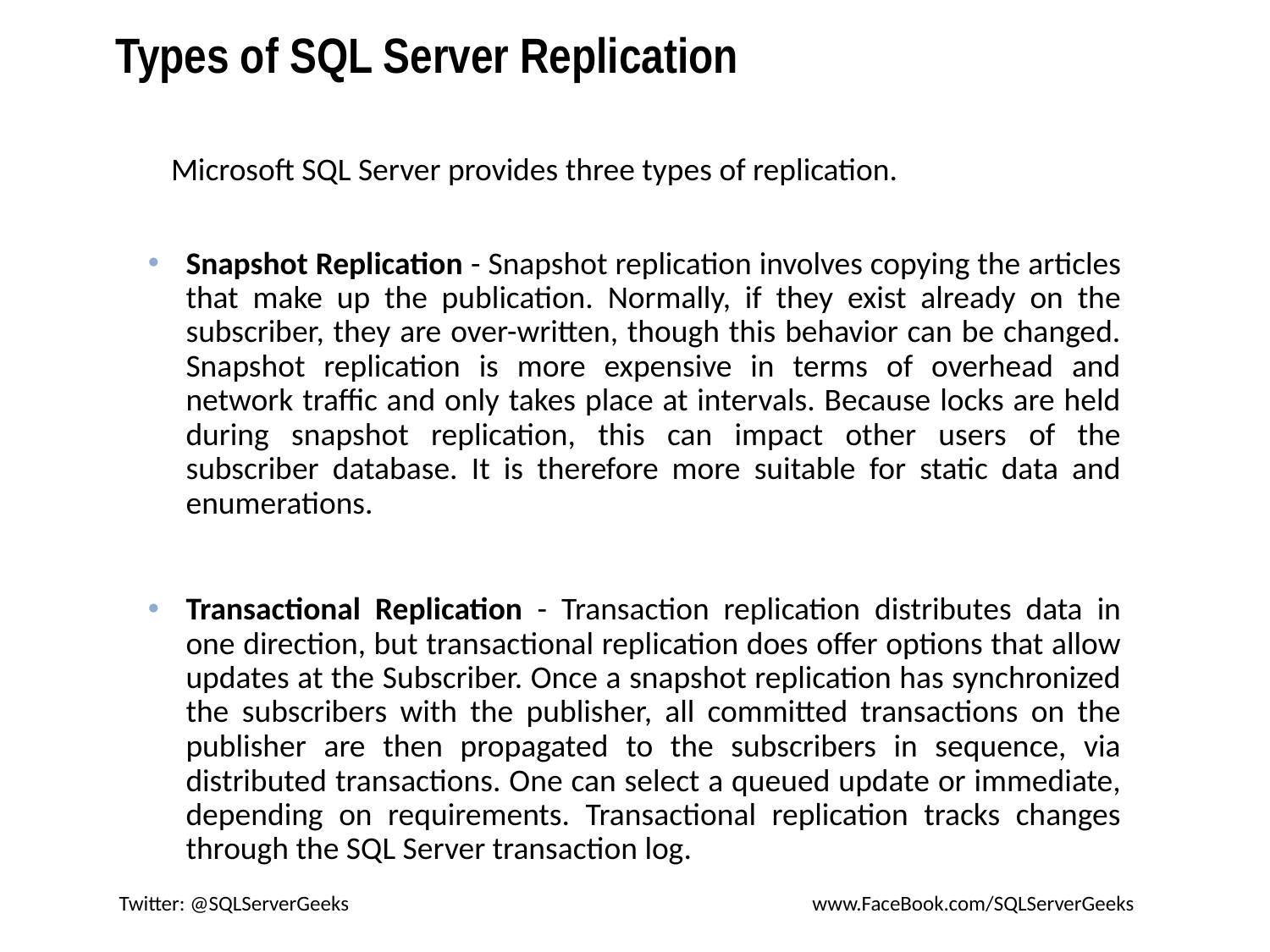

# Types of SQL Server Replication
Microsoft SQL Server provides three types of replication.

Snapshot Replication - Snapshot replication involves copying the articles that make up the publication. Normally, if they exist already on the subscriber, they are over-written, though this behavior can be changed. Snapshot replication is more expensive in terms of overhead and network traffic and only takes place at intervals. Because locks are held during snapshot replication, this can impact other users of the subscriber database. It is therefore more suitable for static data and enumerations.

Transactional Replication - Transaction replication distributes data in one direction, but transactional replication does offer options that allow updates at the Subscriber. Once a snapshot replication has synchronized the subscribers with the publisher, all committed transactions on the publisher are then propagated to the subscribers in sequence, via distributed transactions. One can select a queued update or immediate, depending on requirements. Transactional replication tracks changes through the SQL Server transaction log.